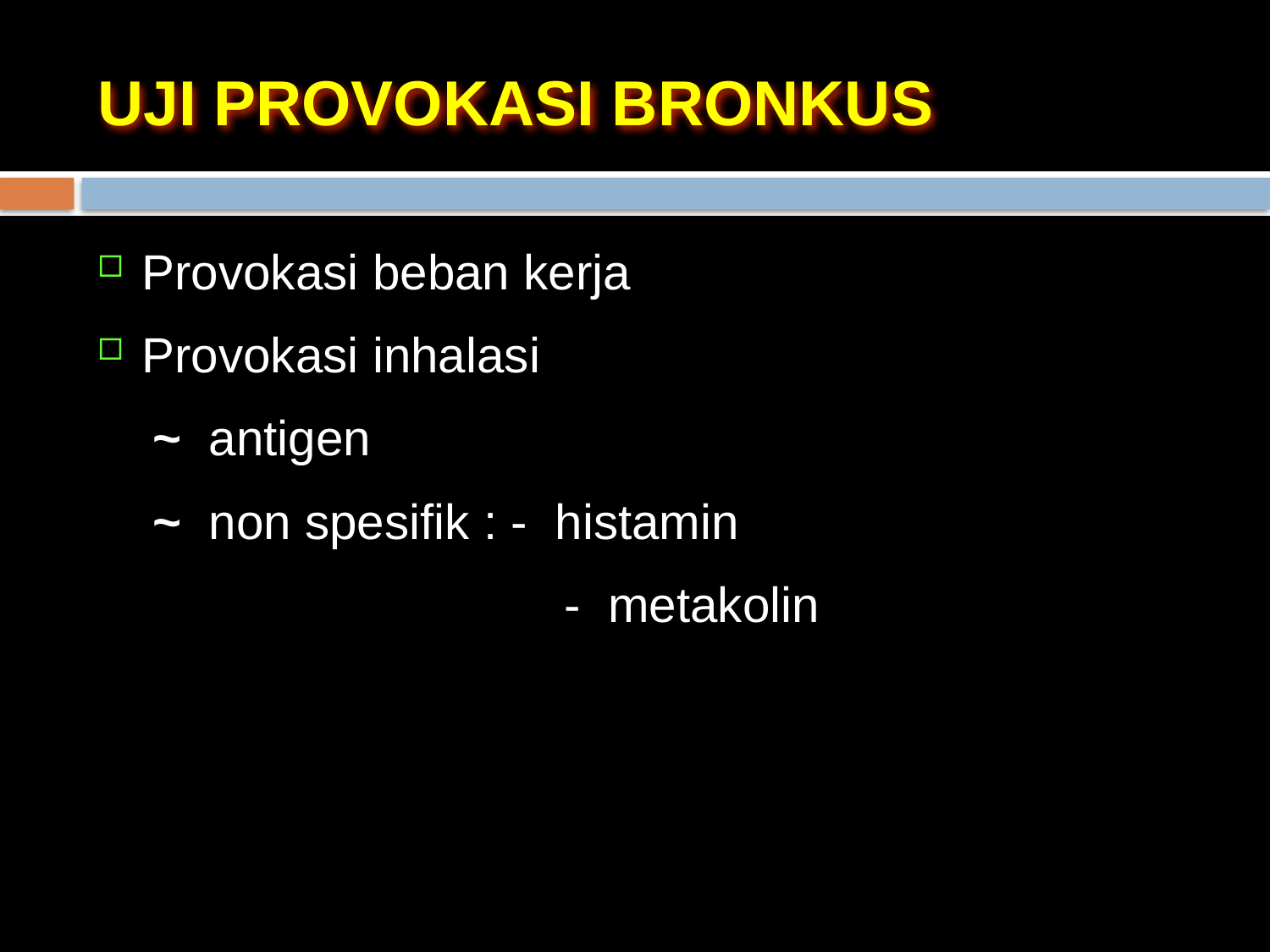

# UJI PROVOKASI BRONKUS
Provokasi beban kerja
Provokasi inhalasi
    ~  antigen
    ~  non spesifik : -  histamin
				   -  metakolin